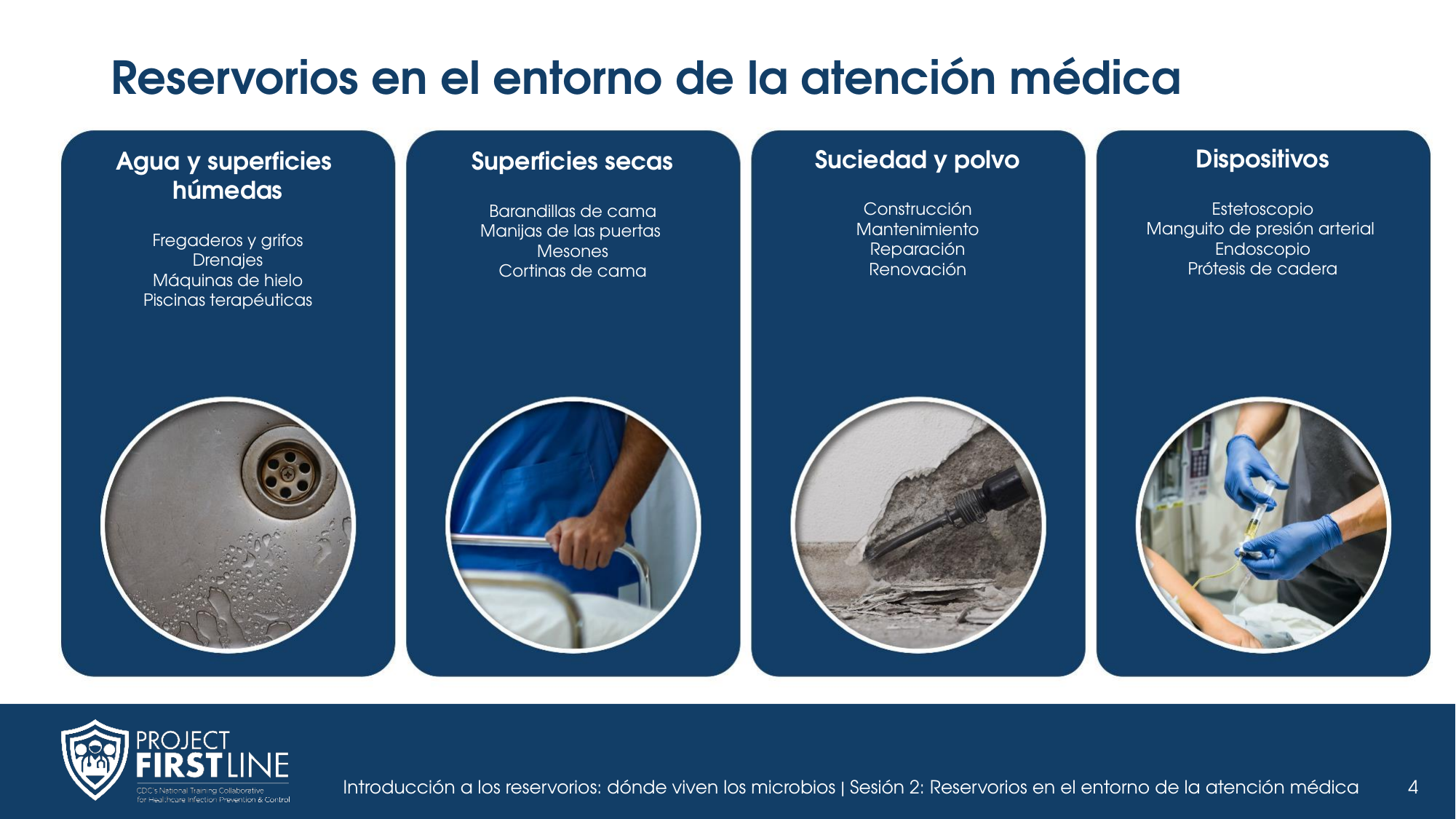

# Reservorios en el entorno de la atención médica
Agua y superficies
húmedas

Fregaderos y grifos
Drenajes
Máquinas de hielo
Piscinas terapéuticas
Superficies secas

Barandillas de cama
Manijas de las puertas
Mesones
Cortinas de cama
Suciedad y polvo

Construcción
Mantenimiento
Reparación
Renovación
Dispositivos

Estetoscopio
Manguito de presión arterial
Endoscopio
Prótesis de cadera